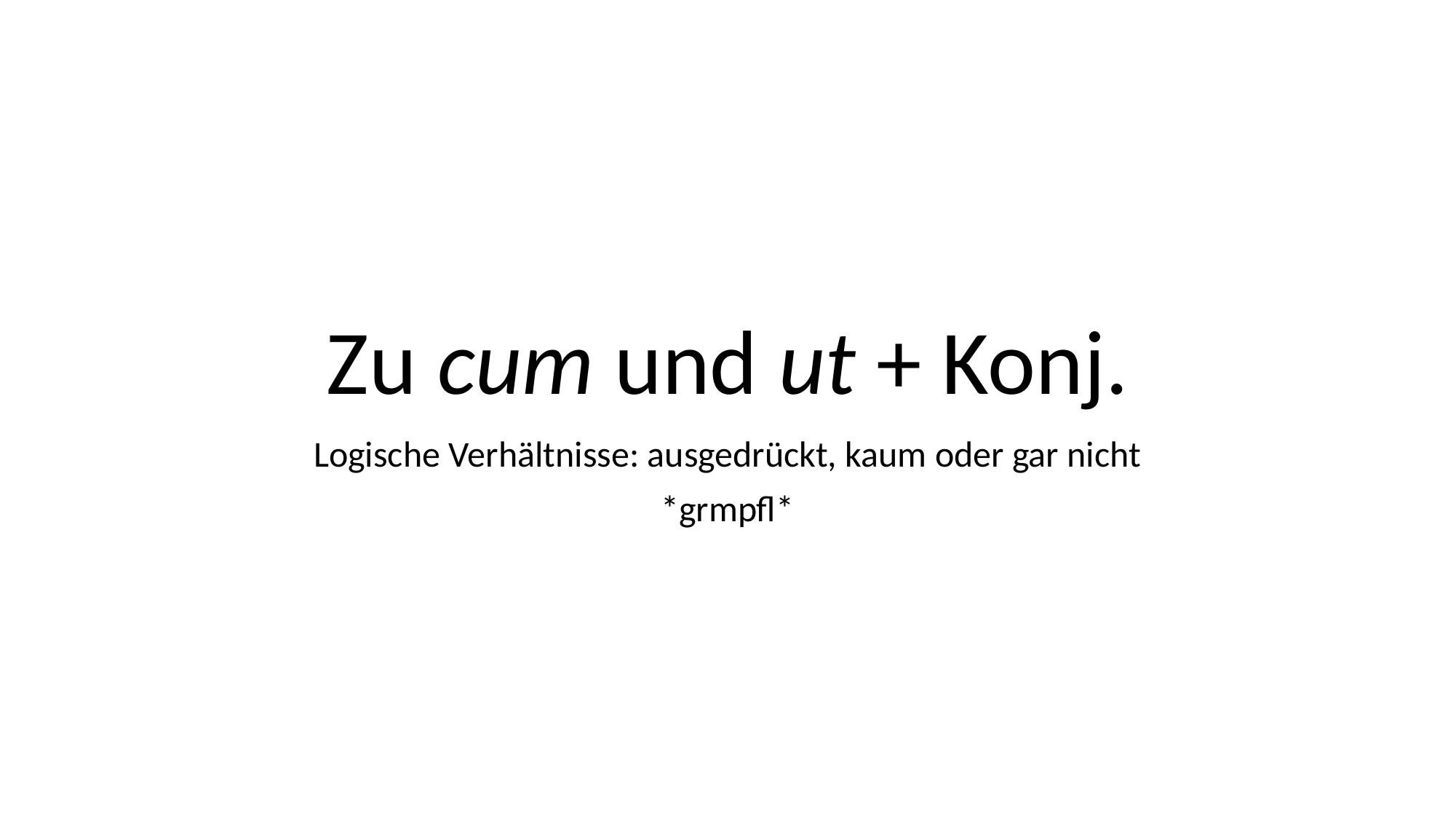

# Zu cum und ut + Konj.
Logische Verhältnisse: ausgedrückt, kaum oder gar nicht
*grmpfl*